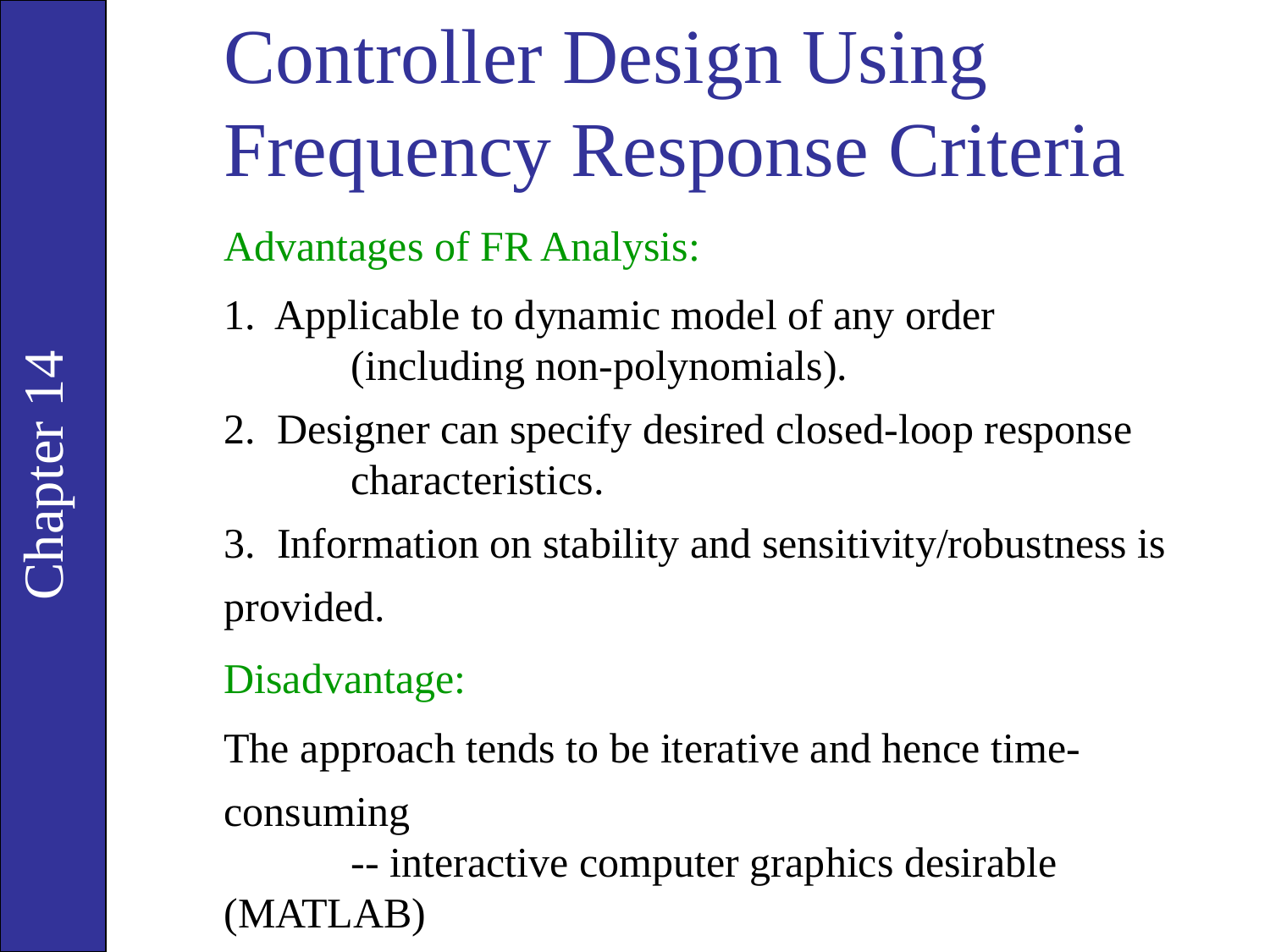

Controller Design Using Frequency Response Criteria
Advantages of FR Analysis:
1.  Applicable to dynamic model of any order
	(including non-polynomials).
2.  Designer can specify desired closed-loop response
	characteristics.
3.  Information on stability and sensitivity/robustness is provided.
Disadvantage:
The approach tends to be iterative and hence time-consuming
	-- interactive computer graphics desirable (MATLAB)
Chapter 14